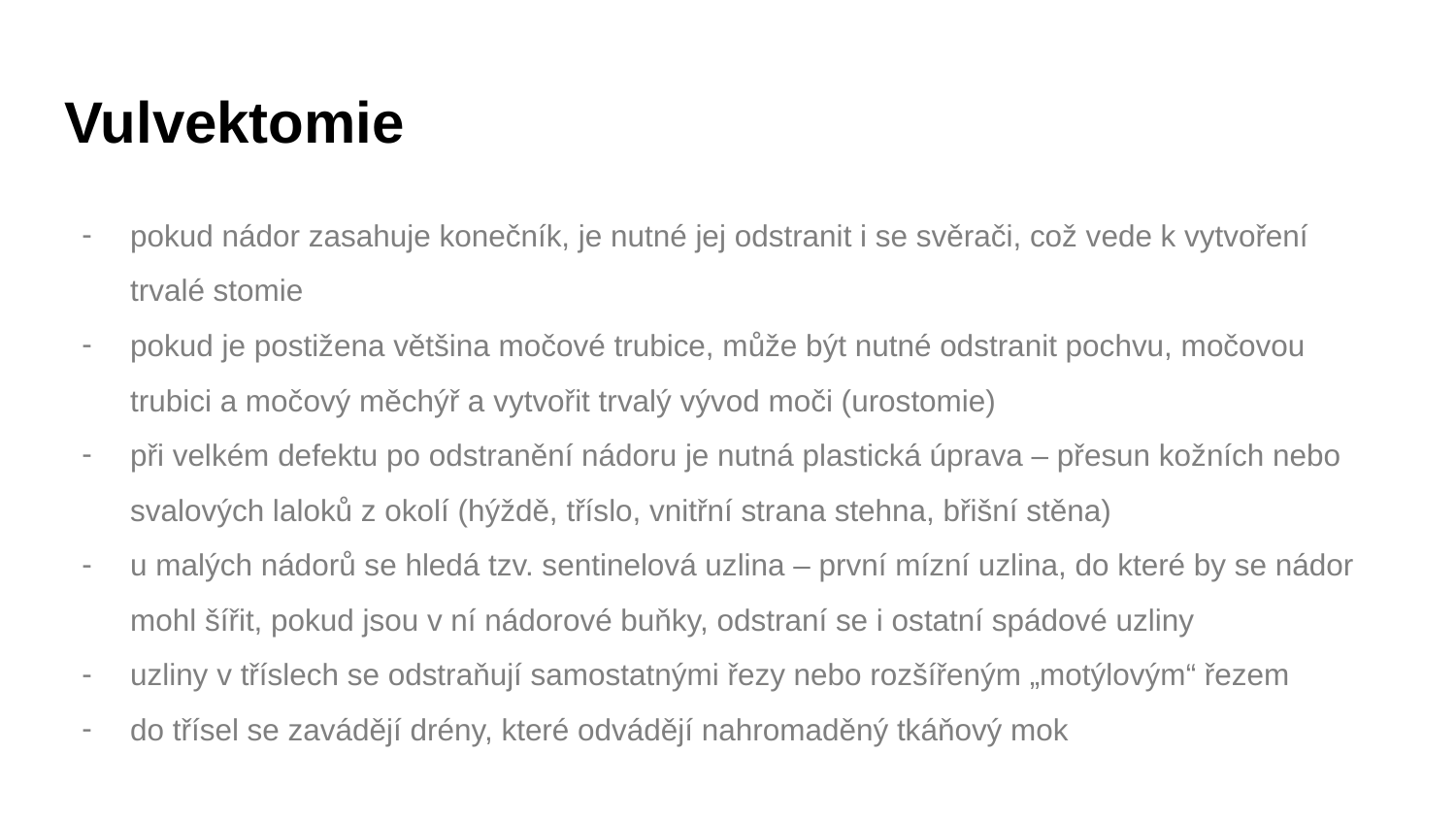

# Vulvektomie
pokud nádor zasahuje konečník, je nutné jej odstranit i se svěrači, což vede k vytvoření trvalé stomie
pokud je postižena většina močové trubice, může být nutné odstranit pochvu, močovou trubici a močový měchýř a vytvořit trvalý vývod moči (urostomie)
při velkém defektu po odstranění nádoru je nutná plastická úprava – přesun kožních nebo svalových laloků z okolí (hýždě, tříslo, vnitřní strana stehna, břišní stěna)
u malých nádorů se hledá tzv. sentinelová uzlina – první mízní uzlina, do které by se nádor mohl šířit, pokud jsou v ní nádorové buňky, odstraní se i ostatní spádové uzliny
uzliny v tříslech se odstraňují samostatnými řezy nebo rozšířeným „motýlovým“ řezem
do třísel se zavádějí drény, které odvádějí nahromaděný tkáňový mok